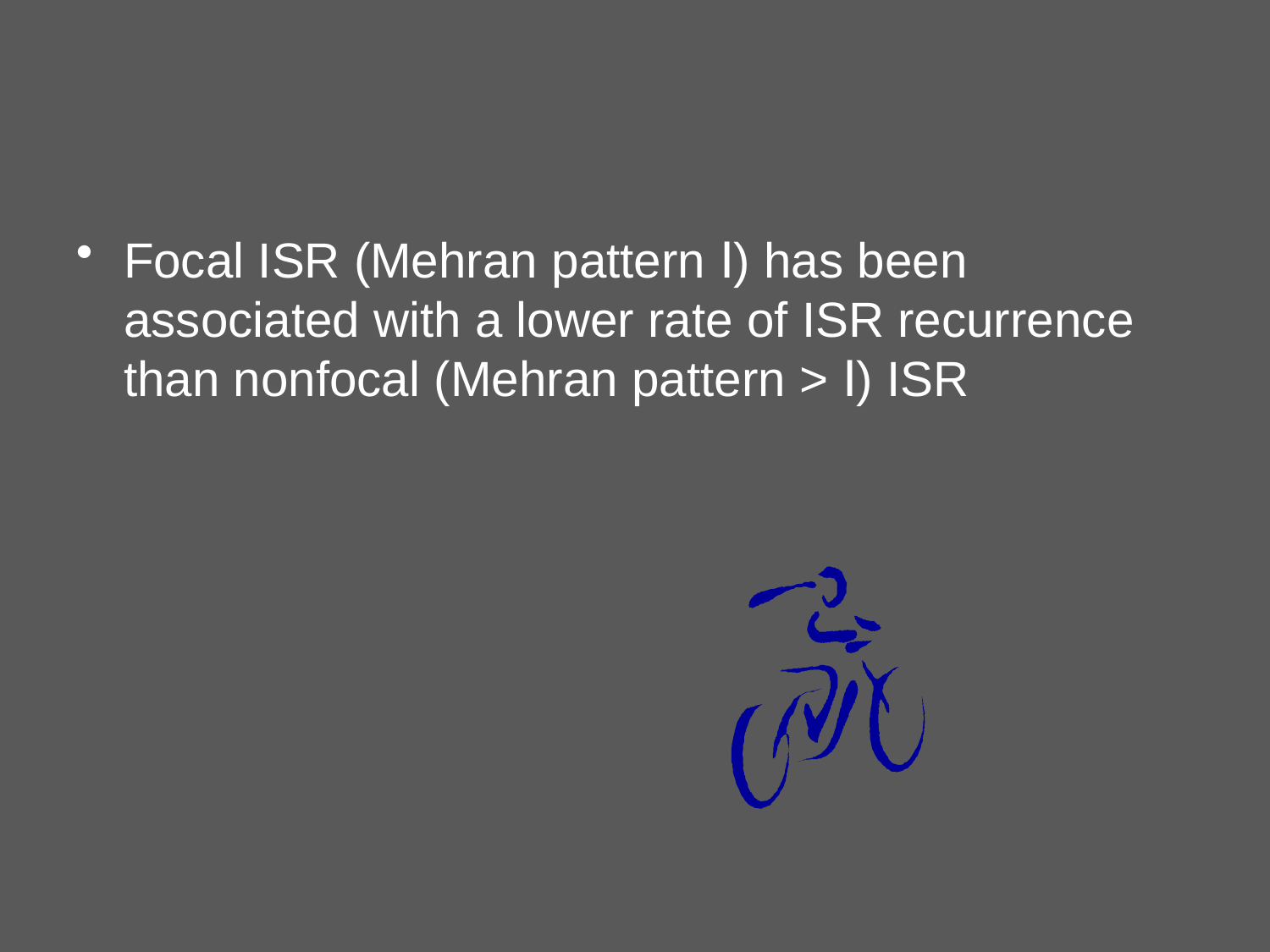

#
Focal ISR (Mehran pattern Ⅰ) has been associated with a lower rate of ISR recurrence than nonfocal (Mehran pattern > Ⅰ) ISR